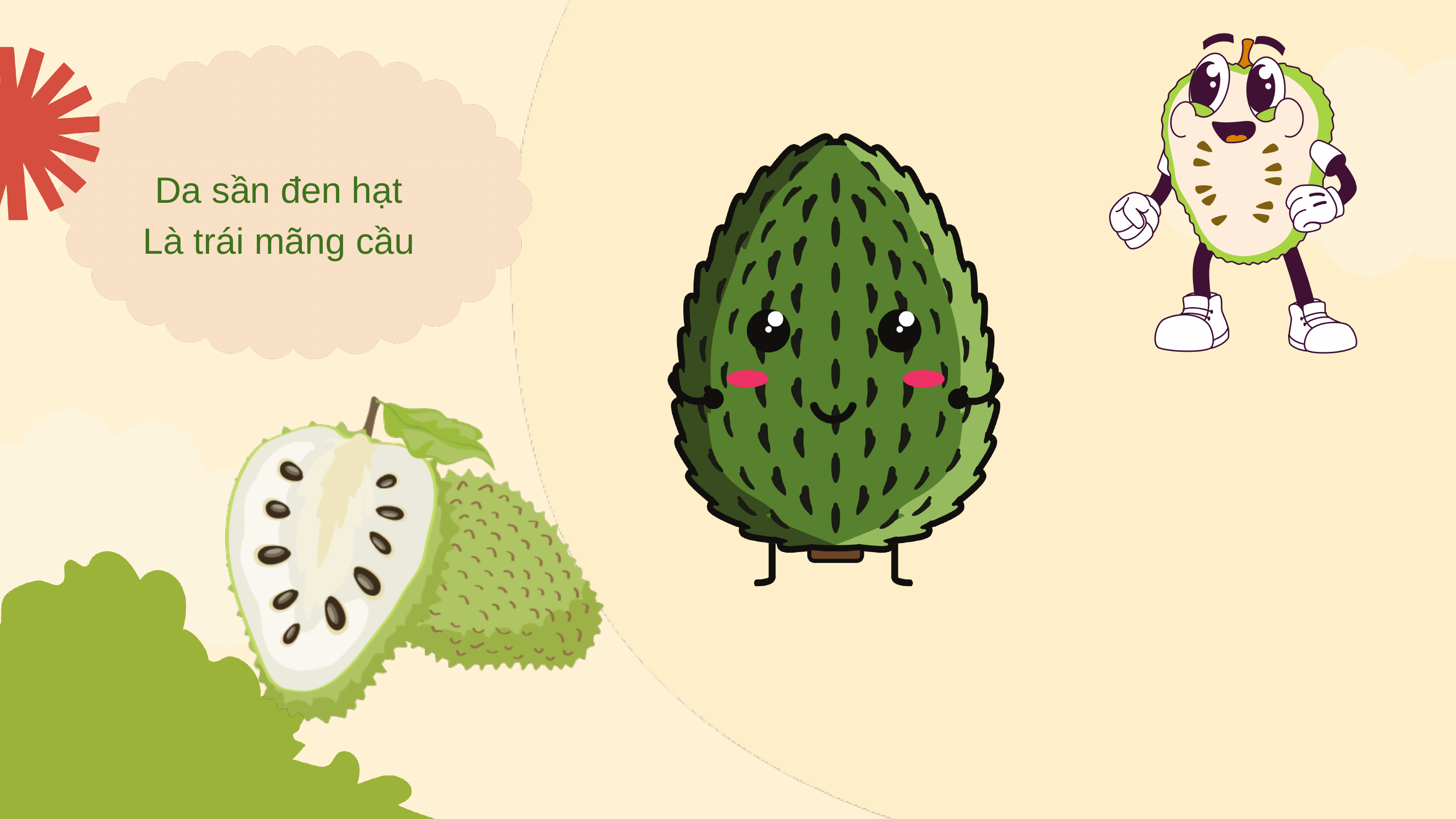

Da sần đen hạt
Là trái mãng cầu